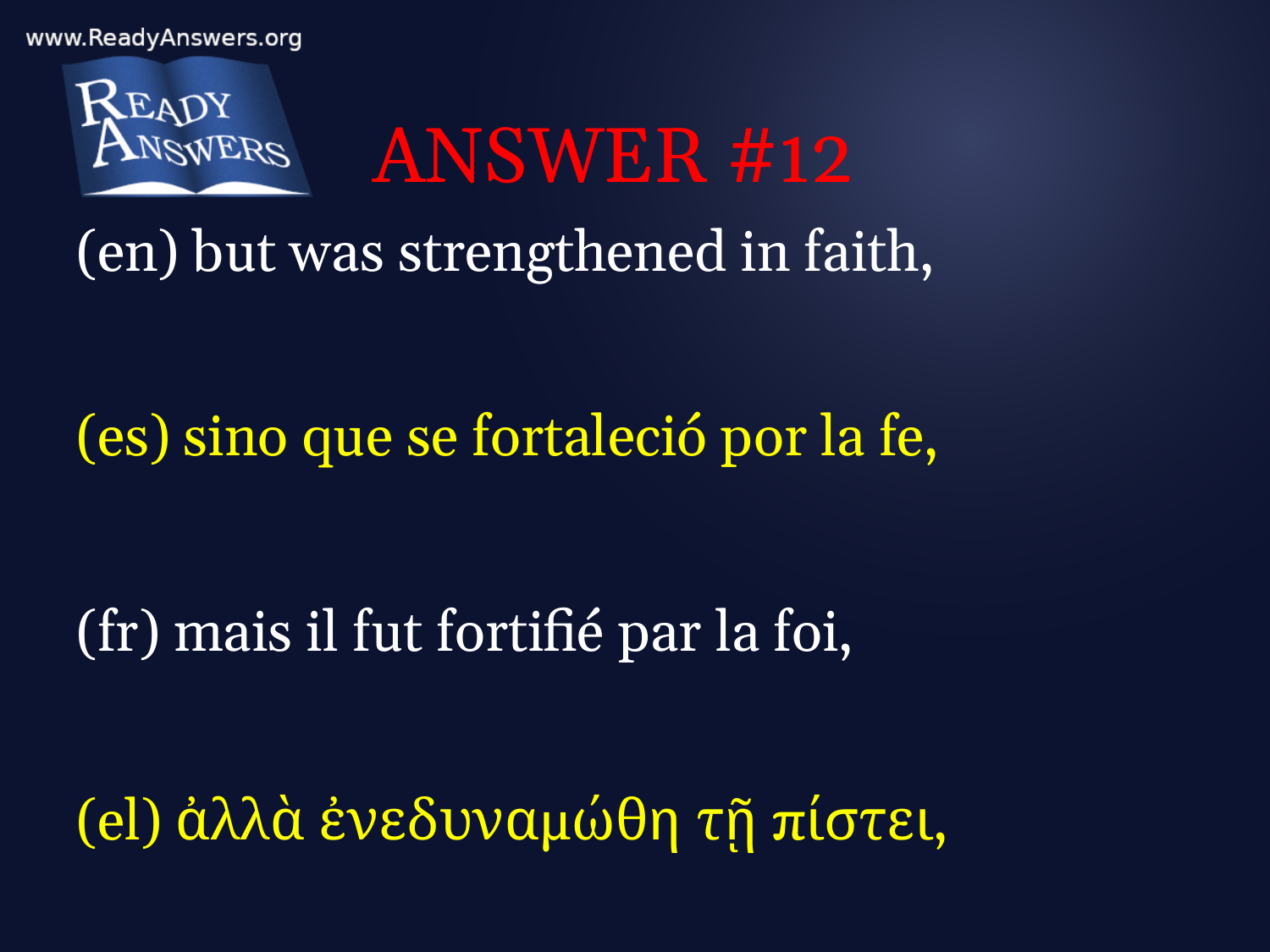

# ANSWER #12
(en) but was strengthened in faith,
(es) sino que se fortaleció por la fe,
(fr) mais il fut fortifié par la foi,
(el) ἀλλὰ ἐνεδυναμώθη τῇ πίστει,